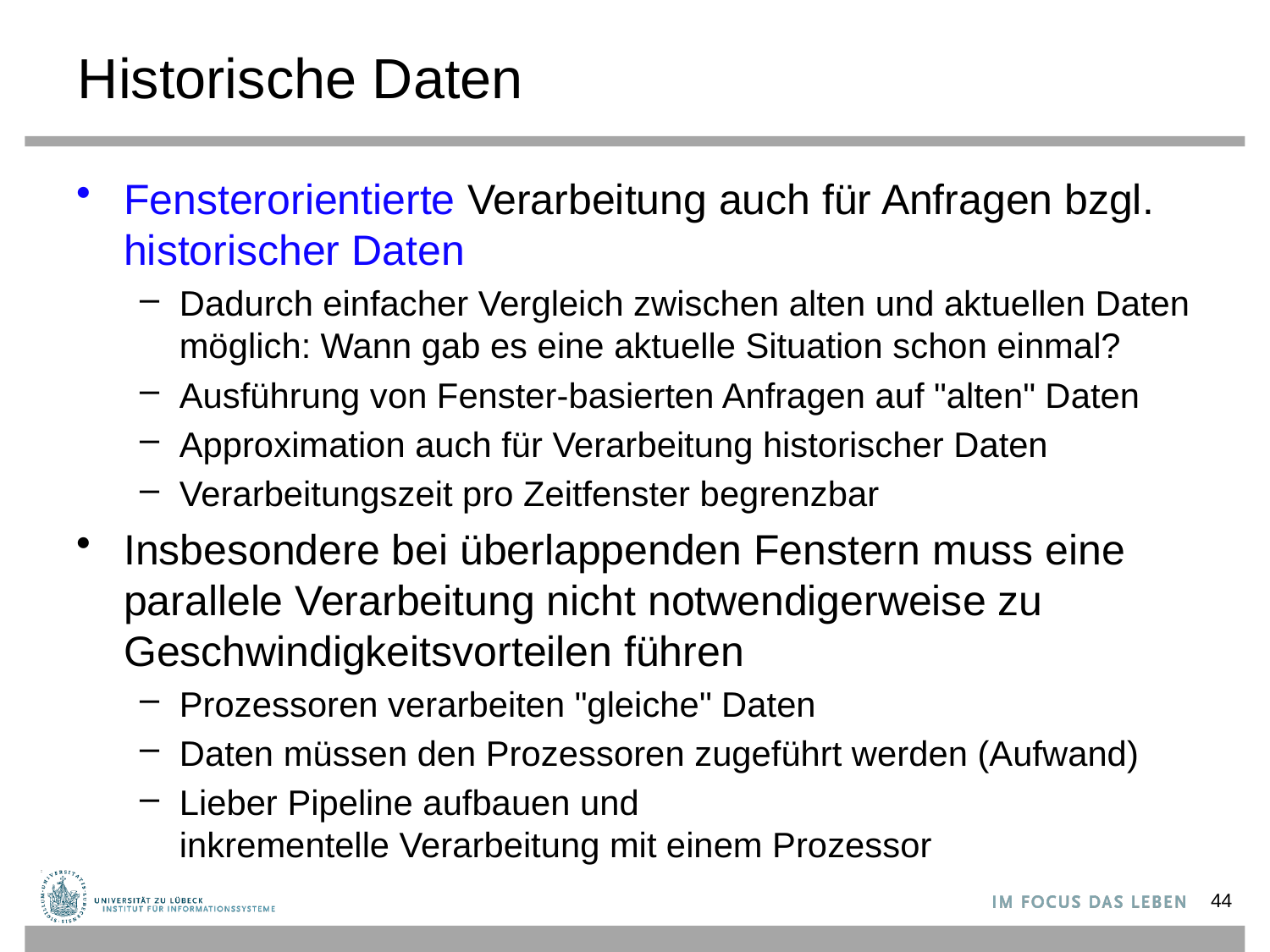

# Historische Daten
Fensterorientierte Verarbeitung auch für Anfragen bzgl. historischer Daten
Dadurch einfacher Vergleich zwischen alten und aktuellen Daten möglich: Wann gab es eine aktuelle Situation schon einmal?
Ausführung von Fenster-basierten Anfragen auf "alten" Daten
Approximation auch für Verarbeitung historischer Daten
Verarbeitungszeit pro Zeitfenster begrenzbar
Insbesondere bei überlappenden Fenstern muss eine parallele Verarbeitung nicht notwendigerweise zu Geschwindigkeitsvorteilen führen
Prozessoren verarbeiten "gleiche" Daten
Daten müssen den Prozessoren zugeführt werden (Aufwand)
Lieber Pipeline aufbauen und
inkrementelle Verarbeitung mit einem Prozessor
44